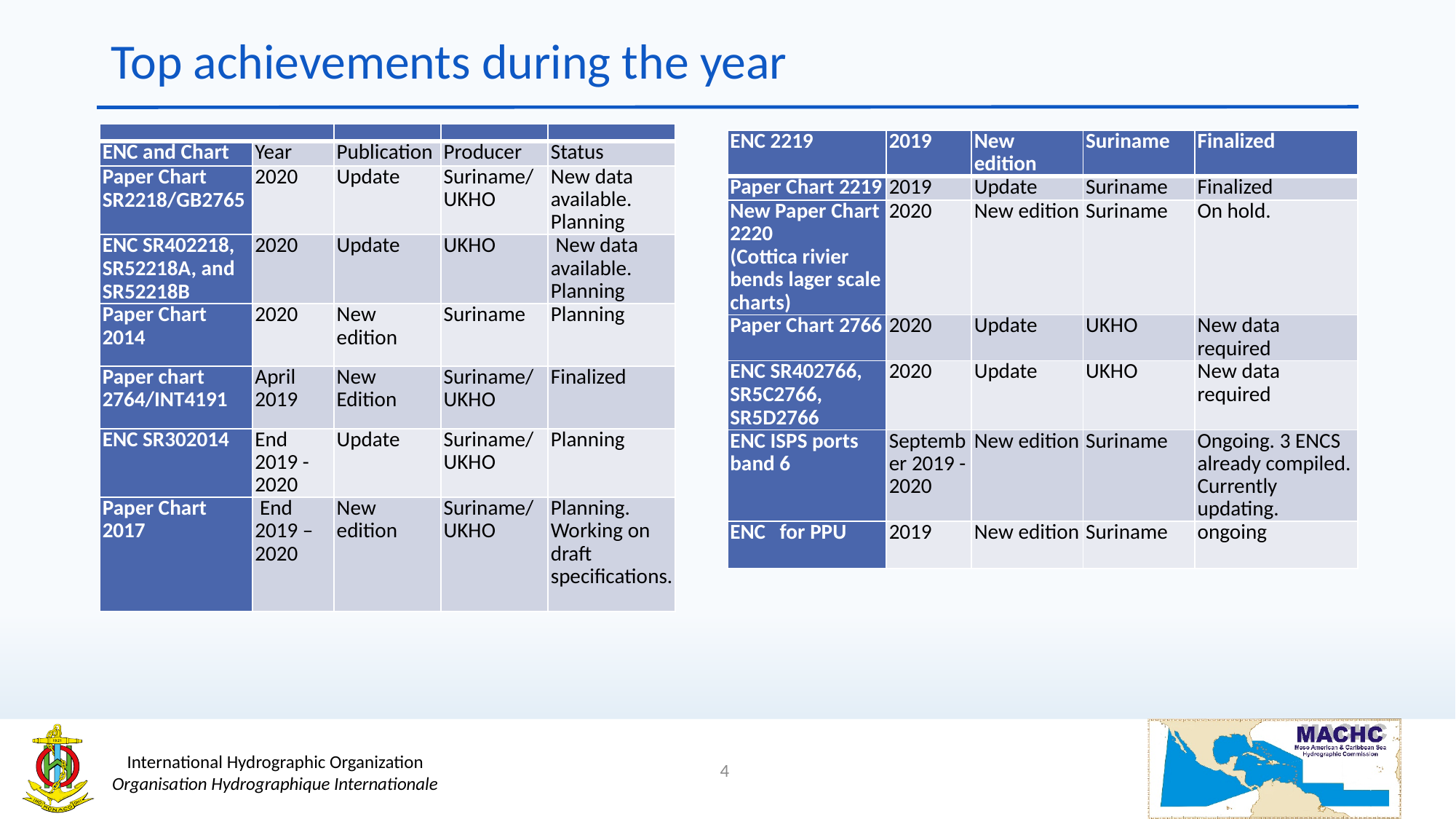

# Top achievements during the year
|  |  |  |  |  |
| --- | --- | --- | --- | --- |
| ENC and Chart | Year | Publication | Producer | Status |
| Paper Chart SR2218/GB2765 | 2020 | Update | Suriname/ UKHO | New data available. Planning |
| ENC SR402218, SR52218A, and SR52218B | 2020 | Update | UKHO | New data available. Planning |
| Paper Chart 2014 | 2020 | New edition | Suriname | Planning |
| Paper chart 2764/INT4191 | April 2019 | New Edition | Suriname/ UKHO | Finalized |
| ENC SR302014 | End 2019 - 2020 | Update | Suriname/ UKHO | Planning |
| Paper Chart 2017 | End 2019 – 2020 | New edition | Suriname/ UKHO | Planning. Working on draft specifications. |
| ENC 2219 | 2019 | New edition | Suriname | Finalized |
| --- | --- | --- | --- | --- |
| Paper Chart 2219 | 2019 | Update | Suriname | Finalized |
| New Paper Chart 2220 (Cottica rivier bends lager scale charts) | 2020 | New edition | Suriname | On hold. |
| Paper Chart 2766 | 2020 | Update | UKHO | New data required |
| ENC SR402766, SR5C2766, SR5D2766 | 2020 | Update | UKHO | New data required |
| ENC ISPS ports band 6 | September 2019 - 2020 | New edition | Suriname | Ongoing. 3 ENCS already compiled. Currently updating. |
| ENC for PPU | 2019 | New edition | Suriname | ongoing |
4